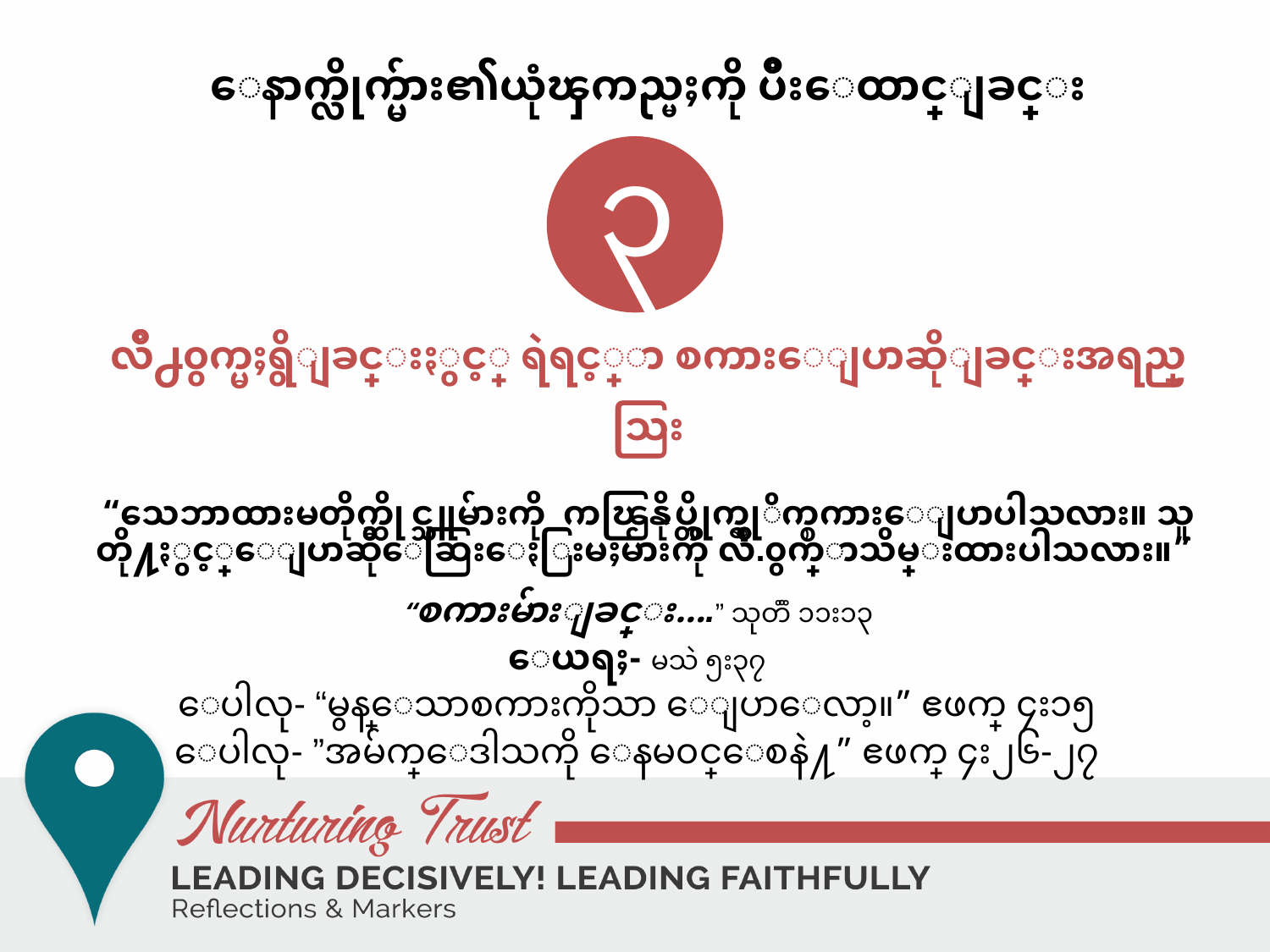

# ေနာက္လိုက္မ်ား၏ယုံၾကည္မႈကို ပ်ိဳးေထာင္ျခင္း
၃

လ်ိဳ႕၀ွက္မႈရွိျခင္းႏွင့္ ရဲရင့္စြာ စကားေျပာဆိုျခင္းအရည္အေသြး
“သေဘာထားမတိုက္ဆိုင္သူမ်ားကို  ကၽြနိုပ္တိုက္ရုိက္စကားေျပာပါသလား။ သူတို႔ႏွင့္ေျပာဆိုေဆြးေႏြးမႈမ်ားကို လ်ိဳ.၀ွက္စြာသိမ္းထားပါသလား။”
“စကားမ်ားျခင္း….” သုတၱံ ၁၁း၁၃
ေယရႈ- မသဲ ၅း၃၇
ေပါလု- “မွန္ေသာစကားကိုသာ ေျပာေလာ့။” ဧဖက္ ၄း၁၅
ေပါလု- ”အမ်က္ေဒါသကို ေနမ၀င္ေစနဲ႔” ဧဖက္ ၄း၂၆-၂၇